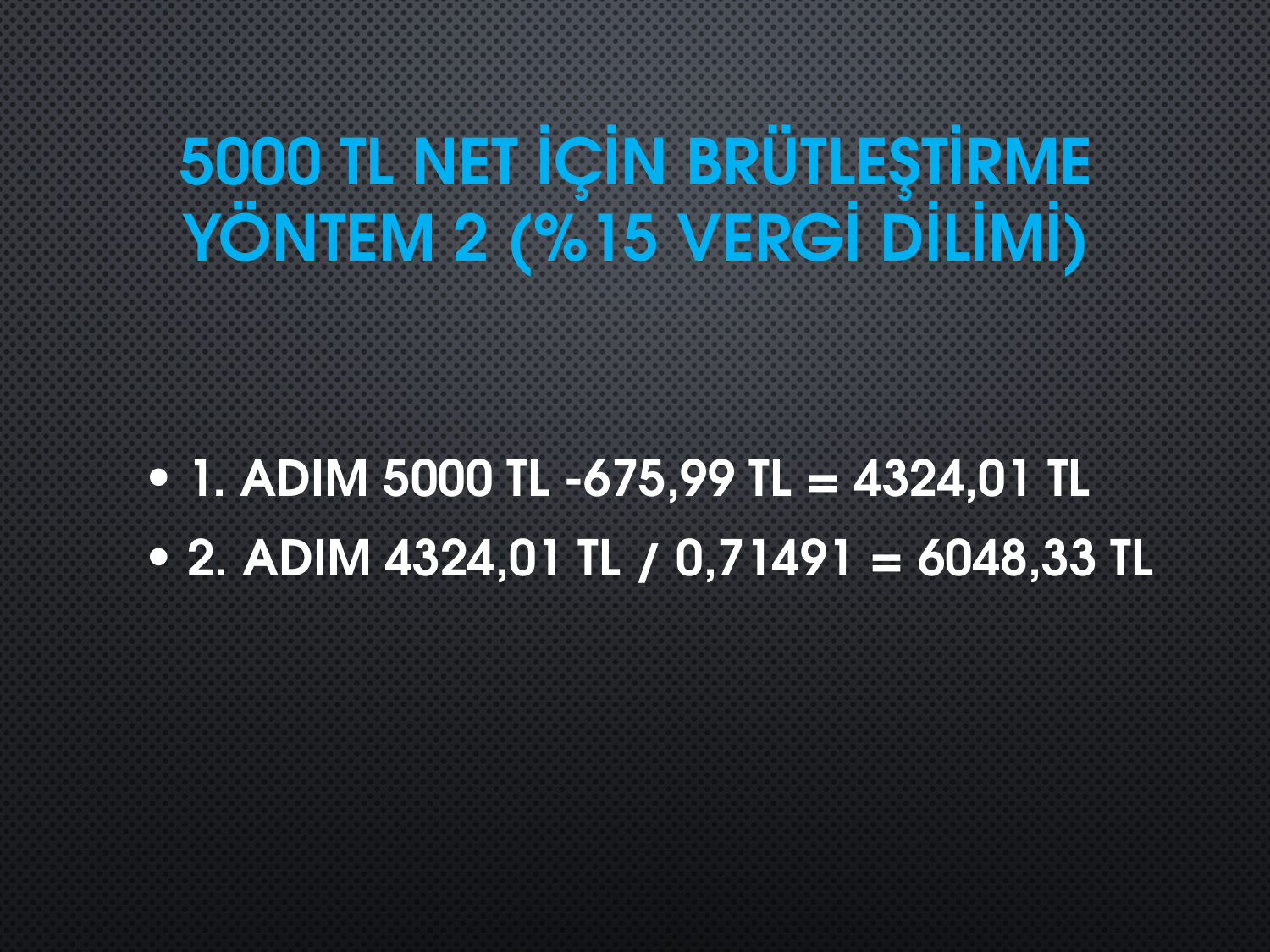

# 5000 TL NET İÇİN BRÜTLEŞTİRME Yöntem 2 (%15 vergi dilimi)
1. adım 5000 TL -675,99 TL = 4324,01 TL
2. adım 4324,01 TL / 0,71491 = 6048,33 TL